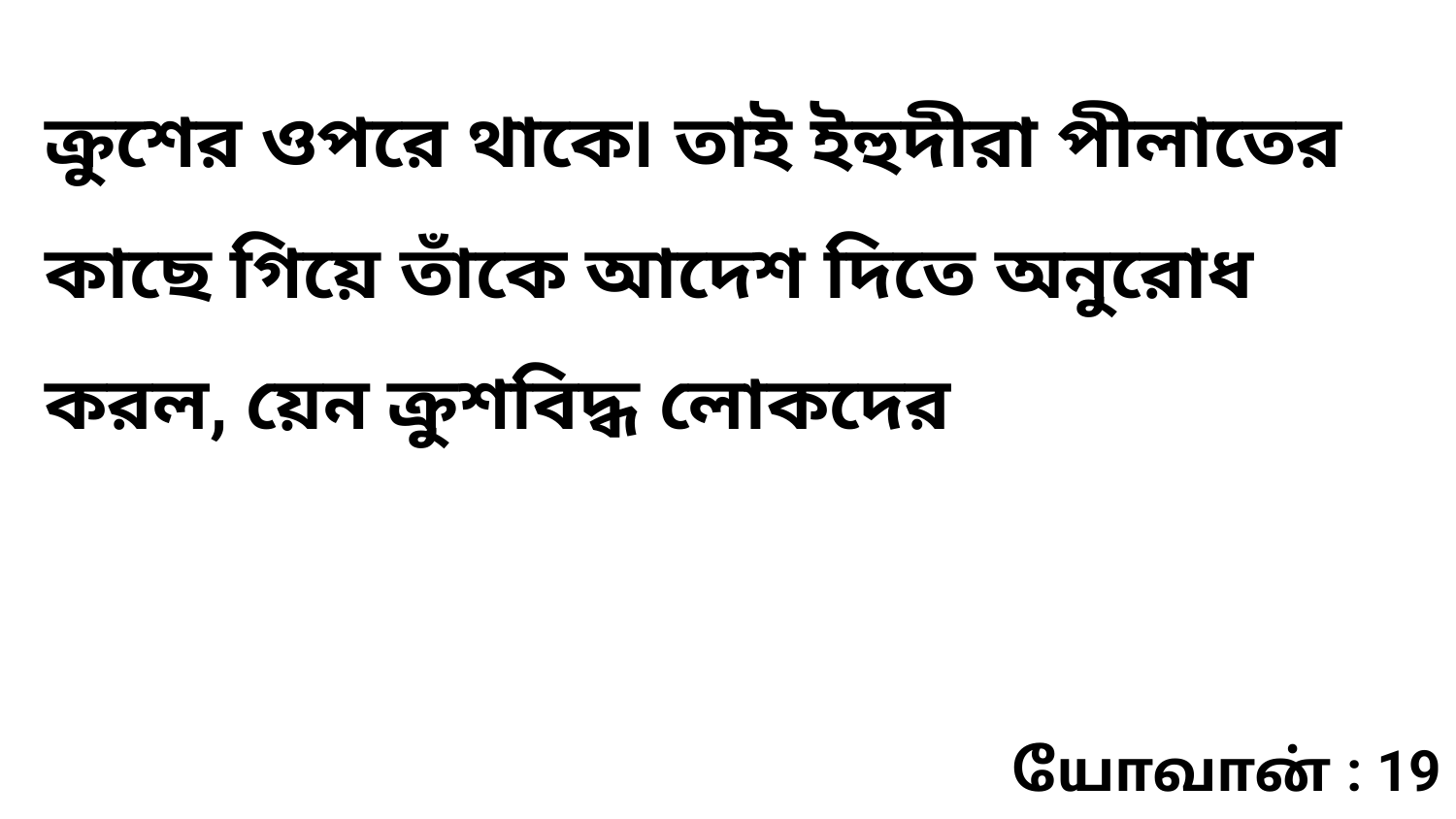

ক্রুশের ওপরে থাকে৷ তাই ইহুদীরা পীলাতের কাছে গিয়ে তাঁকে আদেশ দিতে অনুরোধ করল, য়েন ক্রুশবিদ্ধ লোকদের
யோவான் : 19